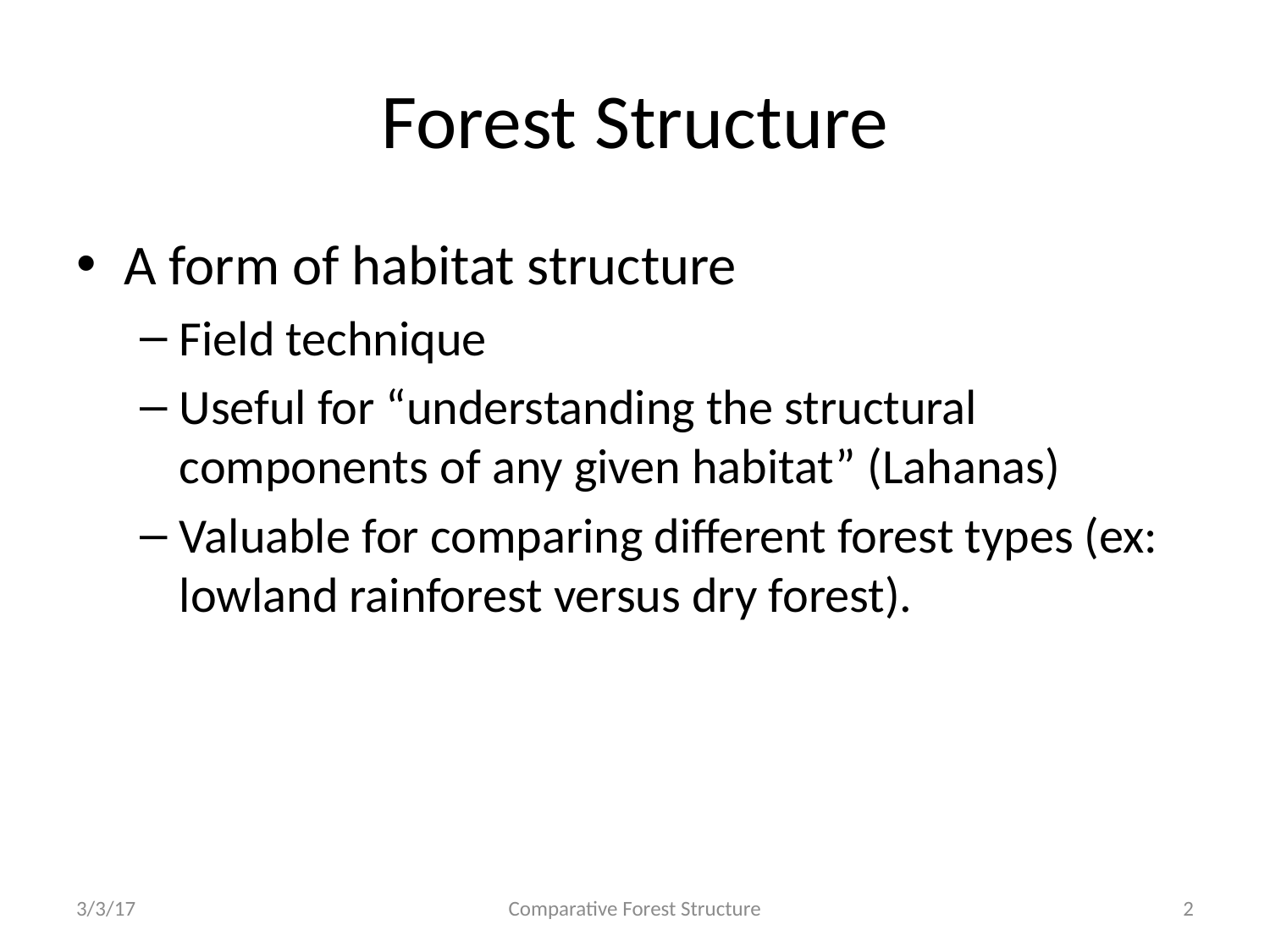

# Forest Structure
A form of habitat structure
Field technique
Useful for “understanding the structural components of any given habitat” (Lahanas)
Valuable for comparing different forest types (ex: lowland rainforest versus dry forest).

3/3/17
Comparative Forest Structure
2